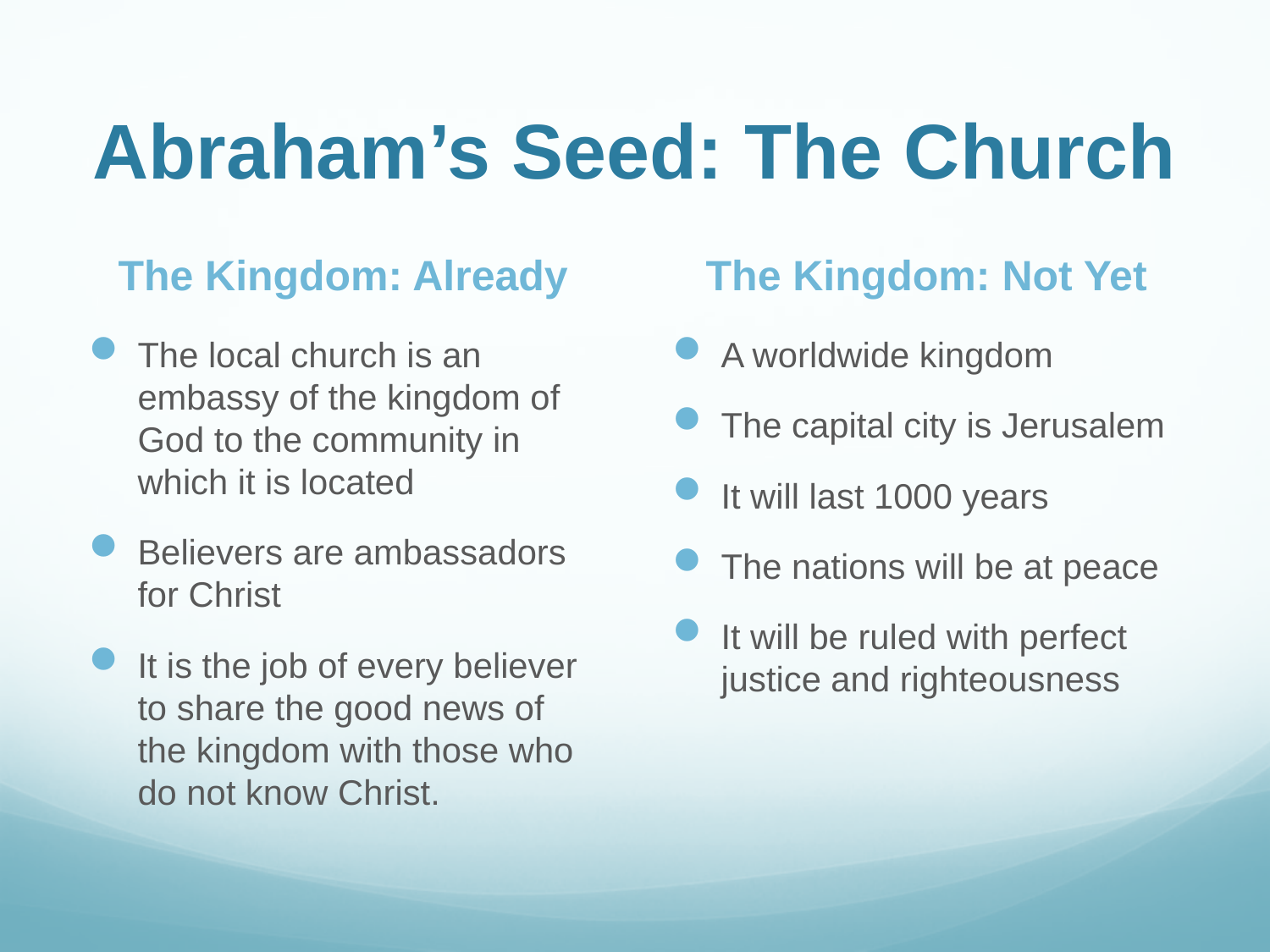

# Abraham’s Seed: The Church
The Kingdom: Already
The Kingdom: Not Yet
The local church is an embassy of the kingdom of God to the community in which it is located
Believers are ambassadors for Christ
It is the job of every believer to share the good news of the kingdom with those who do not know Christ.

A worldwide kingdom
The capital city is Jerusalem
It will last 1000 years
The nations will be at peace
It will be ruled with perfect justice and righteousness